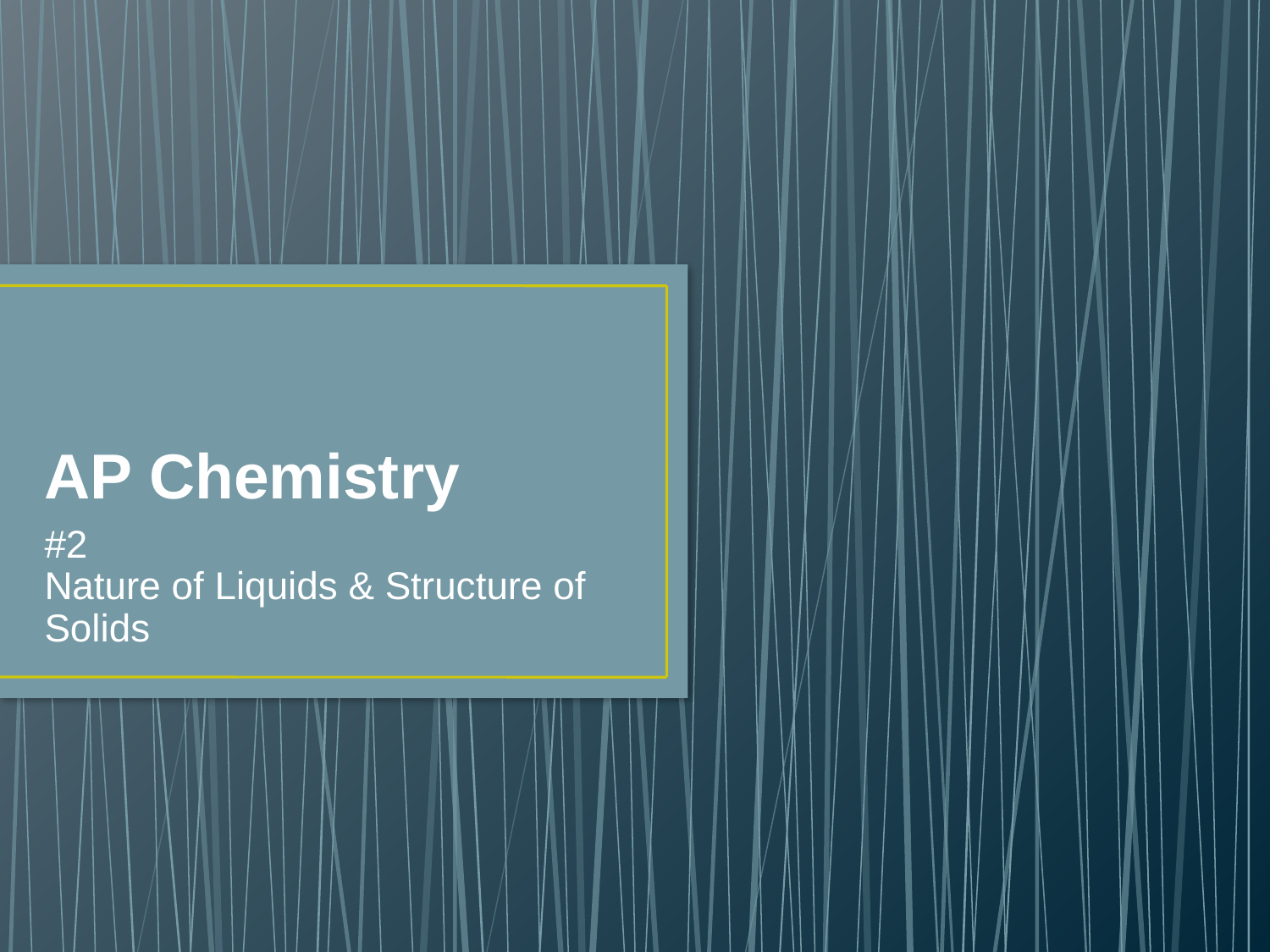

# AP Chemistry
#2
Nature of Liquids & Structure of Solids